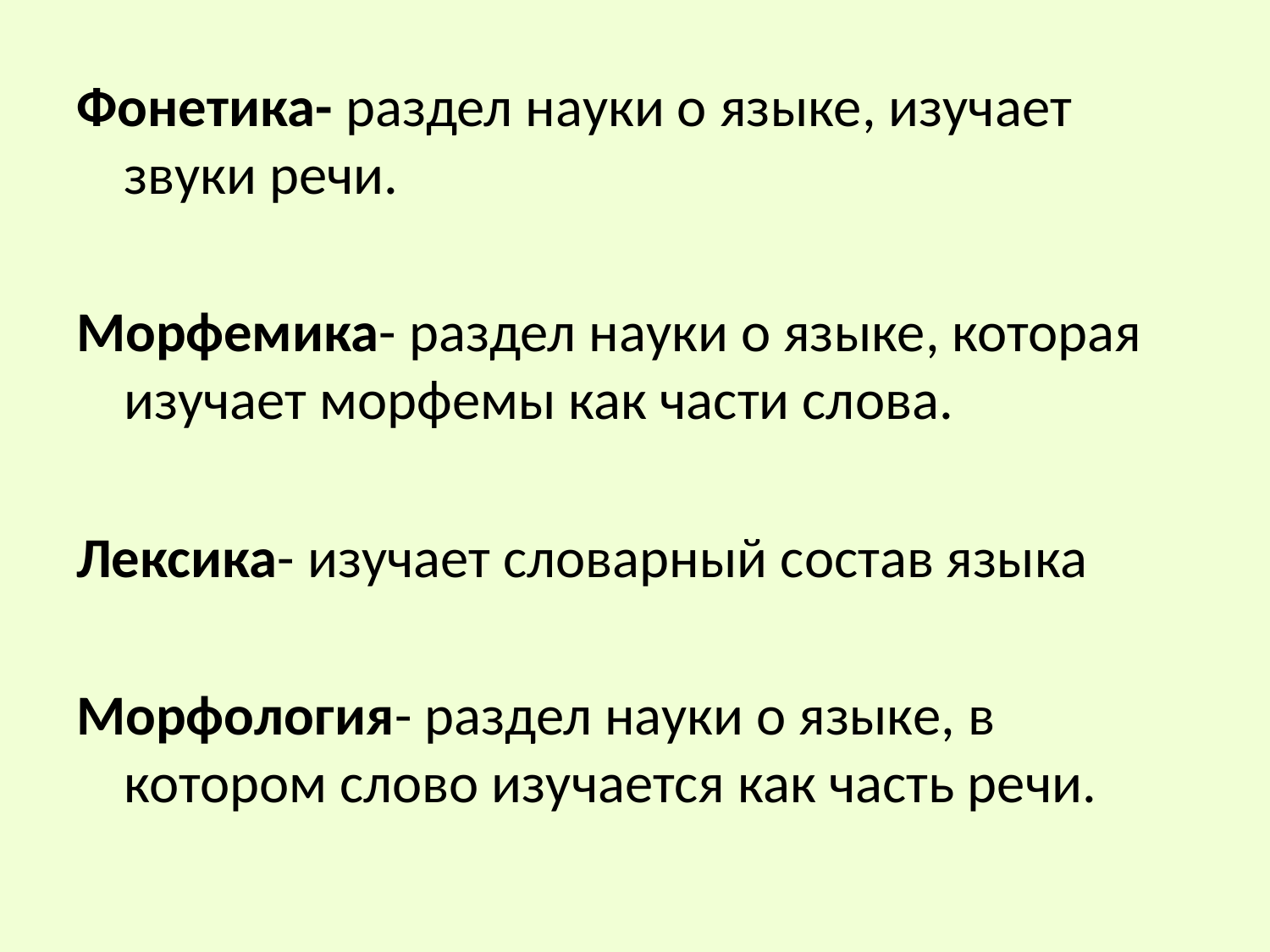

Фонетика- раздел науки о языке, изучает звуки речи.

Морфемика- раздел науки о языке, которая изучает морфемы как части слова.

Лексика- изучает словарный состав языка

Морфология- раздел науки о языке, в котором слово изучается как часть речи.